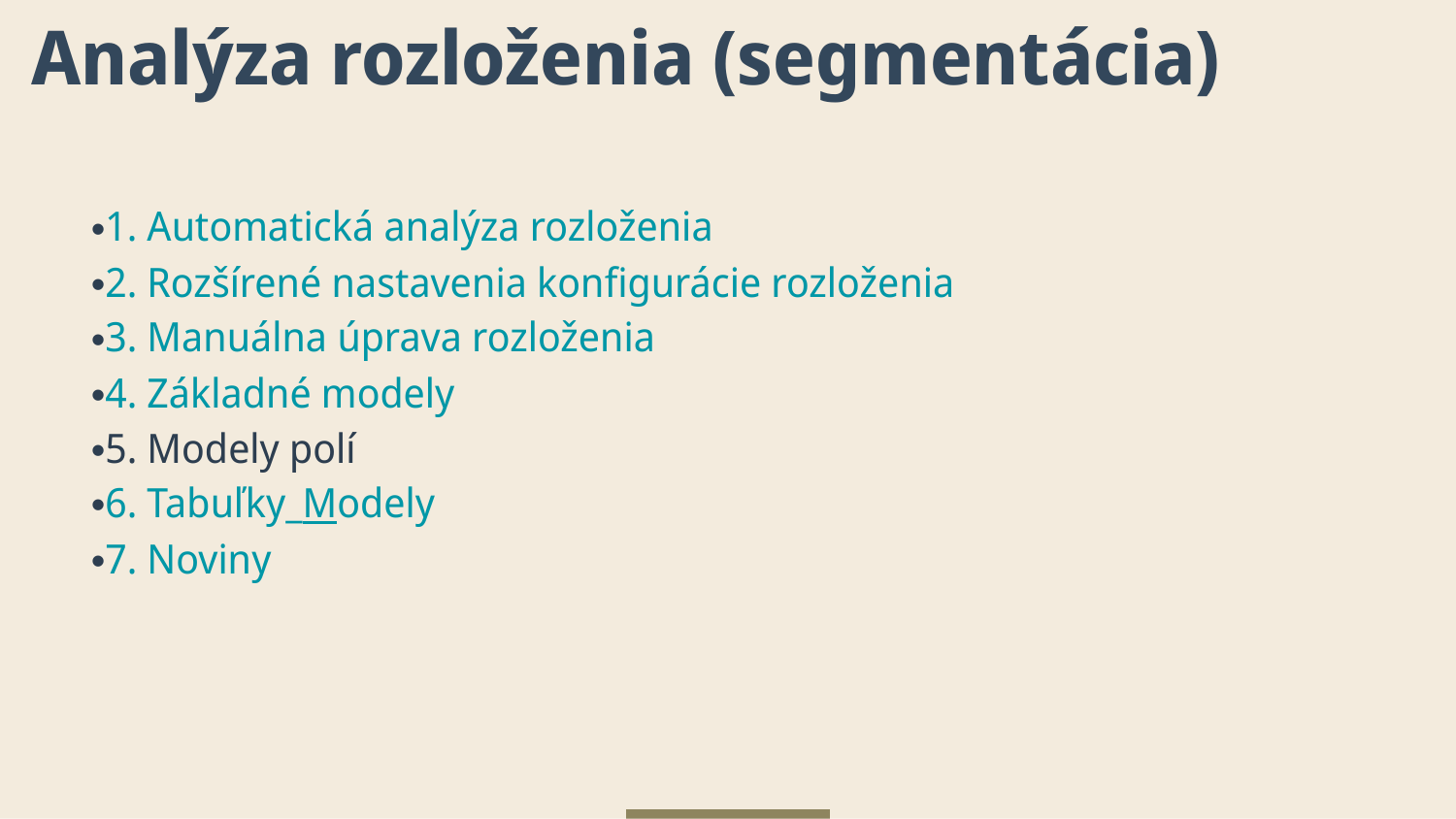

# Analýza rozloženia (segmentácia)
1. Automatická analýza rozloženia
2. Rozšírené nastavenia konfigurácie rozloženia
3. Manuálna úprava rozloženia
4. Základné modely
5. Modely polí
6. Tabuľky_Modely
7. Noviny